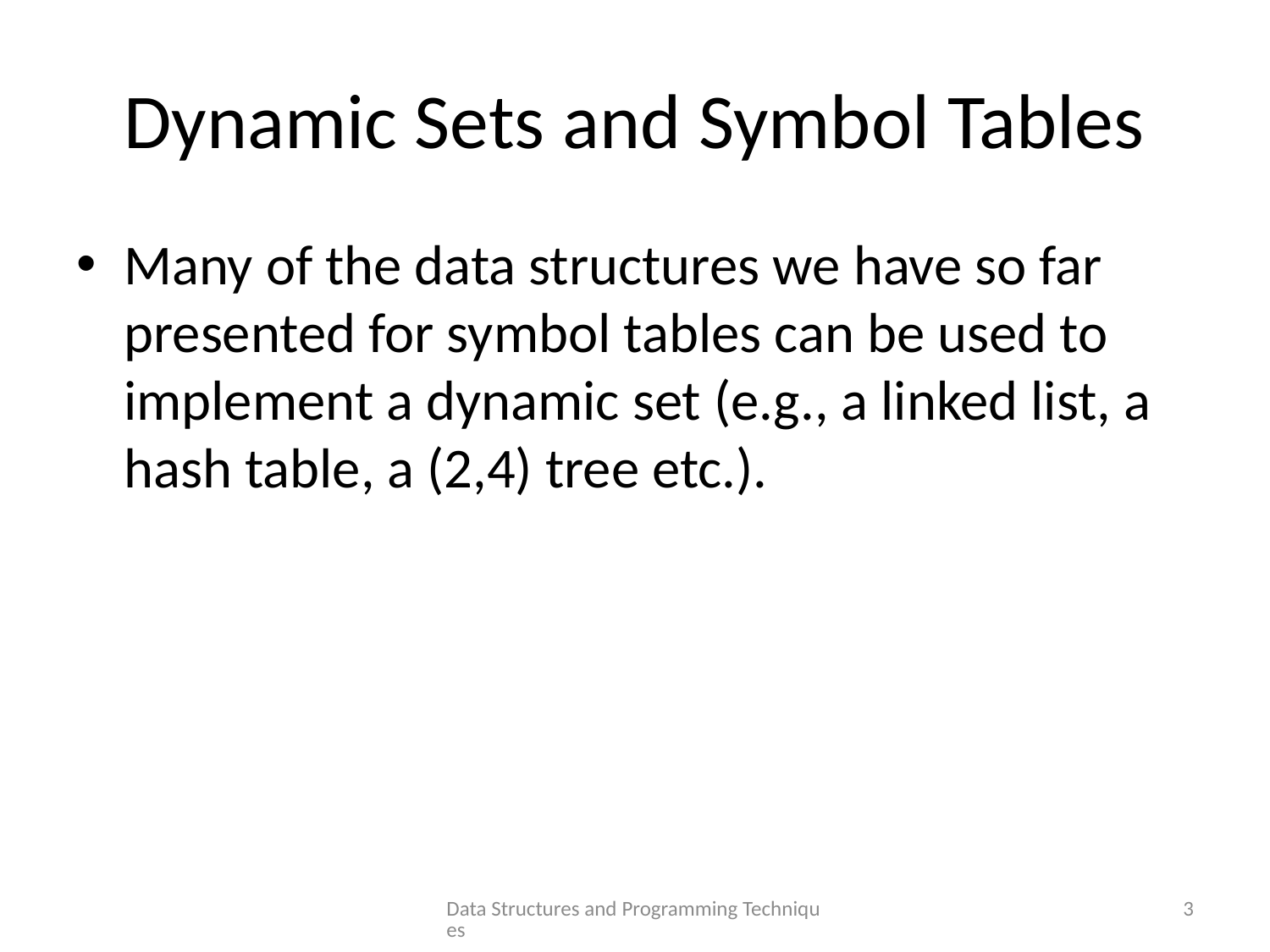

# Dynamic Sets and Symbol Tables
Many of the data structures we have so far presented for symbol tables can be used to implement a dynamic set (e.g., a linked list, a hash table, a (2,4) tree etc.).
Data Structures and Programming Techniques
3